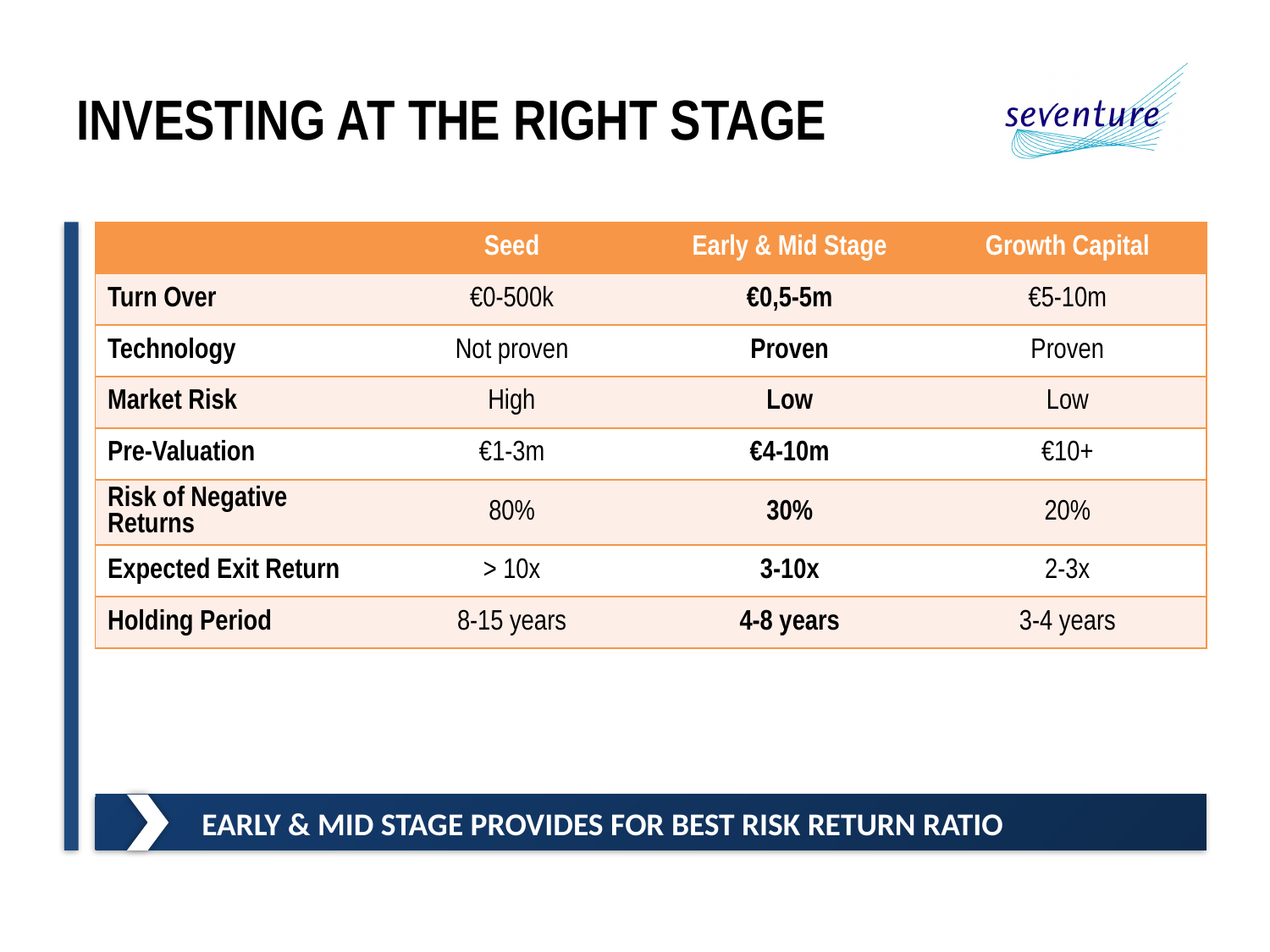

# Investing at the Right Stage
|  | Seed | Early & Mid Stage | Growth Capital |
| --- | --- | --- | --- |
| Turn Over | €0-500k | €0,5-5m | €5-10m |
| Technology | Not proven | Proven | Proven |
| Market Risk | High | Low | Low |
| Pre-Valuation | €1-3m | €4-10m | €10+ |
| Risk of Negative Returns | 80% | 30% | 20% |
| Expected Exit Return | > 10x | 3-10x | 2-3x |
| Holding Period | 8-15 years | 4-8 years | 3-4 years |
Early & Mid Stage Provides for Best Risk Return Ratio